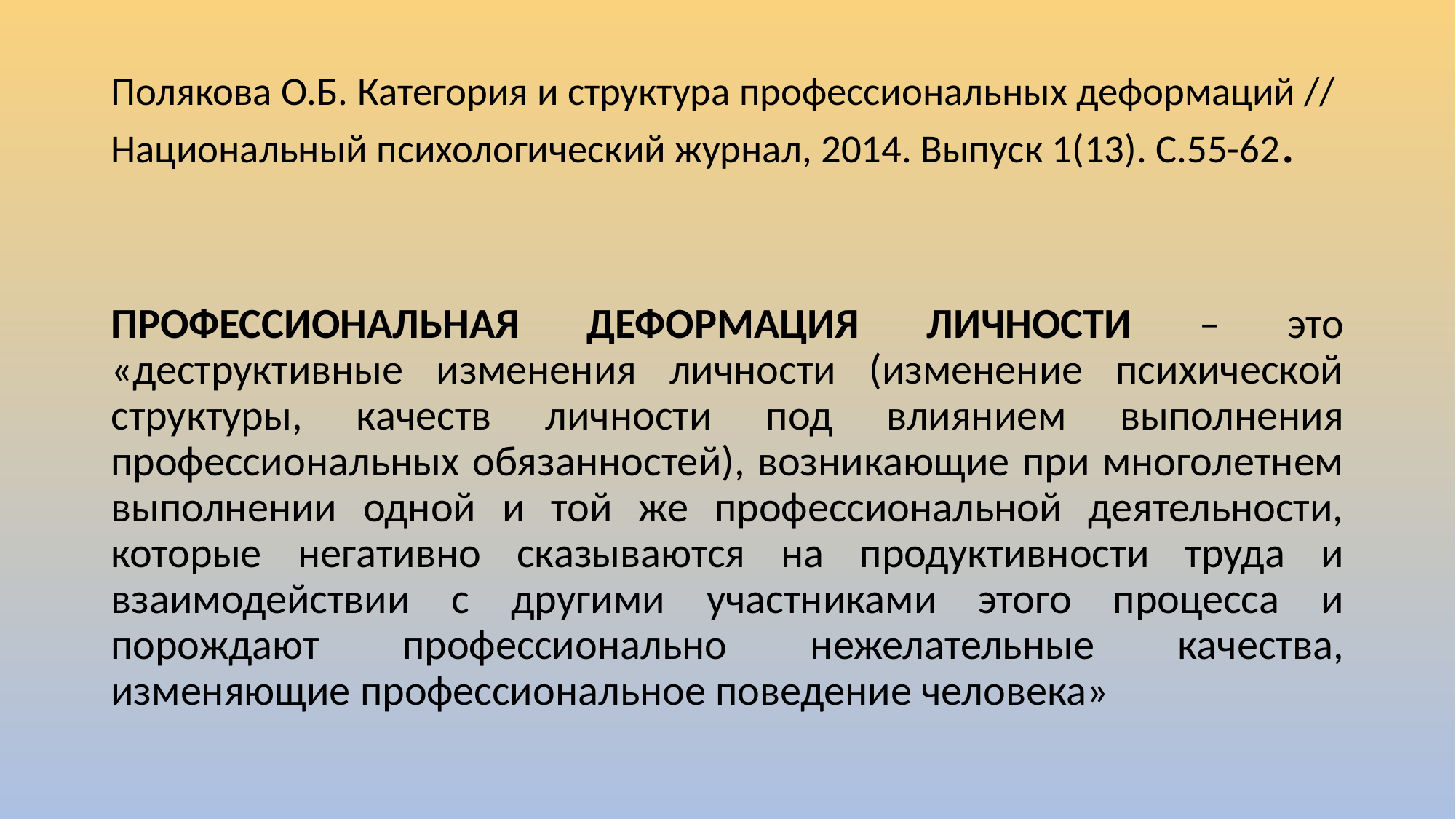

# Полякова О.Б. Категория и структура профессиональных деформаций // Национальный психологический журнал, 2014. Выпуск 1(13). С.55-62.
ПРОФЕССИОНАЛЬНАЯ ДЕФОРМАЦИЯ ЛИЧНОСТИ – это «деструктивные изменения личности (изменение психической структуры, качеств личности под влиянием выполнения профессиональных обязанностей), возникающие при многолетнем выполнении одной и той же профессиональной деятельности, которые негативно сказываются на продуктивности труда и взаимодействии с другими участниками этого процесса и порождают профессионально нежелательные качества, изменяющие профессиональное поведение человека»